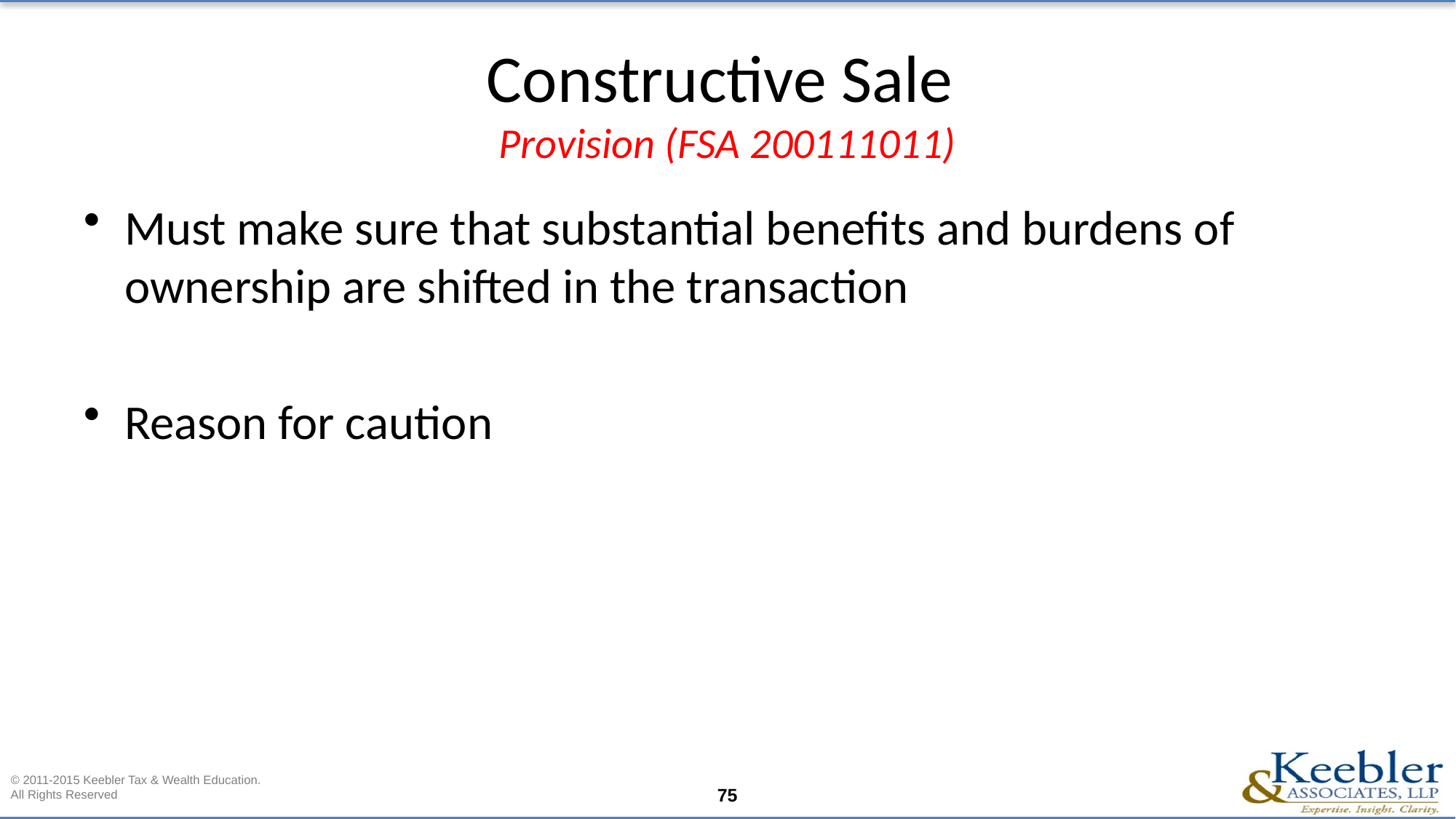

# Constructive Sale Provision (FSA 200111011)
Must make sure that substantial benefits and burdens of ownership are shifted in the transaction

Reason for caution